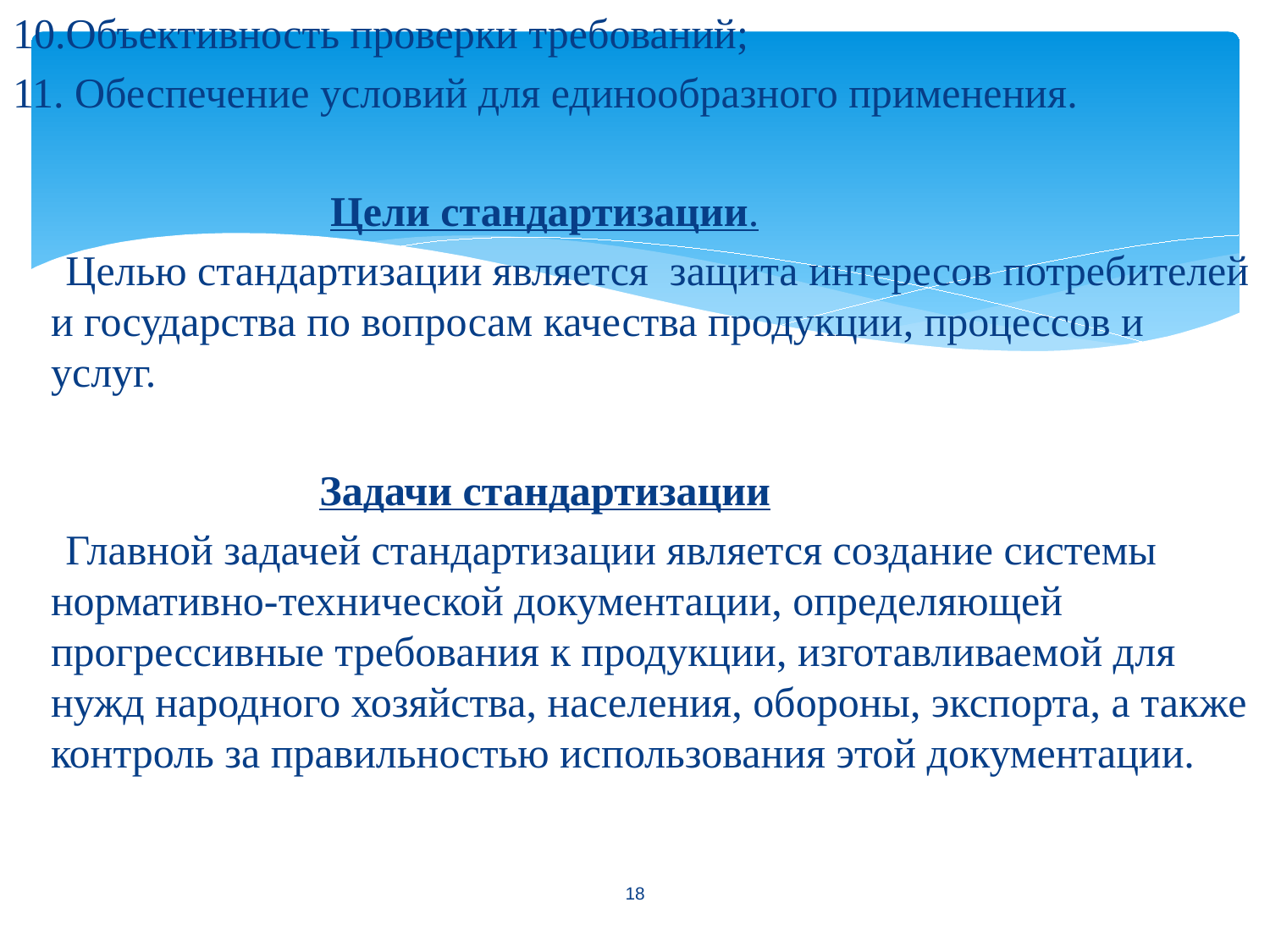

10.Объективность проверки требований;
11. Обеспечение условий для единообразного применения.

                              Цели стандартизации.
     Целью стандартизации является  защита интересов потребителей и государства по вопросам качества продукции, процессов и услуг.

                             Задачи стандартизации
     Главной задачей стандартизации является создание системы нормативно-технической документации, определяющей прогрессивные требования к продукции, изготавливаемой для нужд народного хозяйства, населения, обороны, экспорта, а также контроль за правильностью использования этой документации.

18